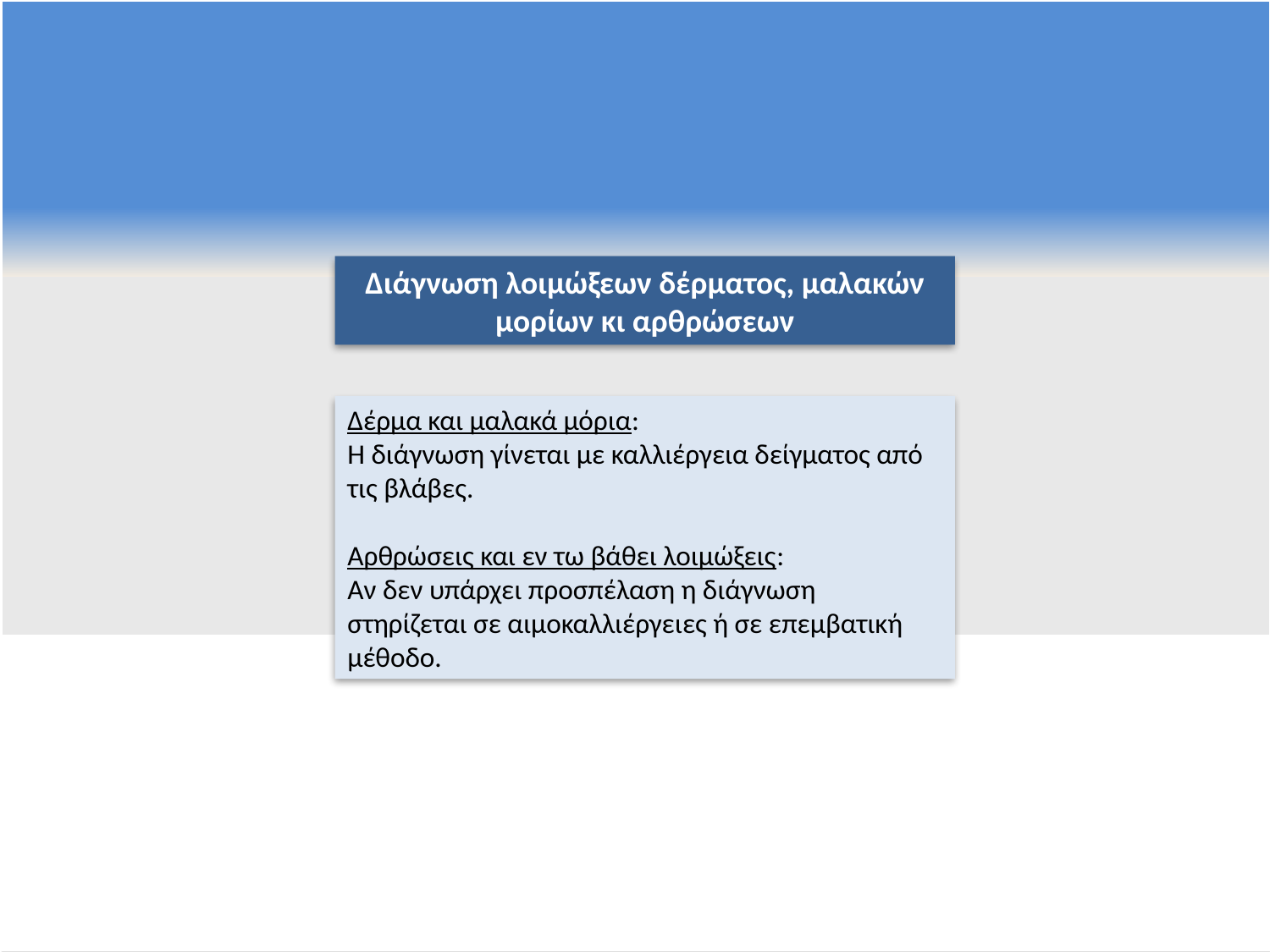

Διάγνωση λοιμώξεων δέρματος, μαλακών μορίων κι αρθρώσεων
Δέρμα και μαλακά μόρια:
Η διάγνωση γίνεται με καλλιέργεια δείγματος από τις βλάβες.

Αρθρώσεις και εν τω βάθει λοιμώξεις:
Αν δεν υπάρχει προσπέλαση η διάγνωση στηρίζεται σε αιμοκαλλιέργειες ή σε επεμβατική μέθοδο.